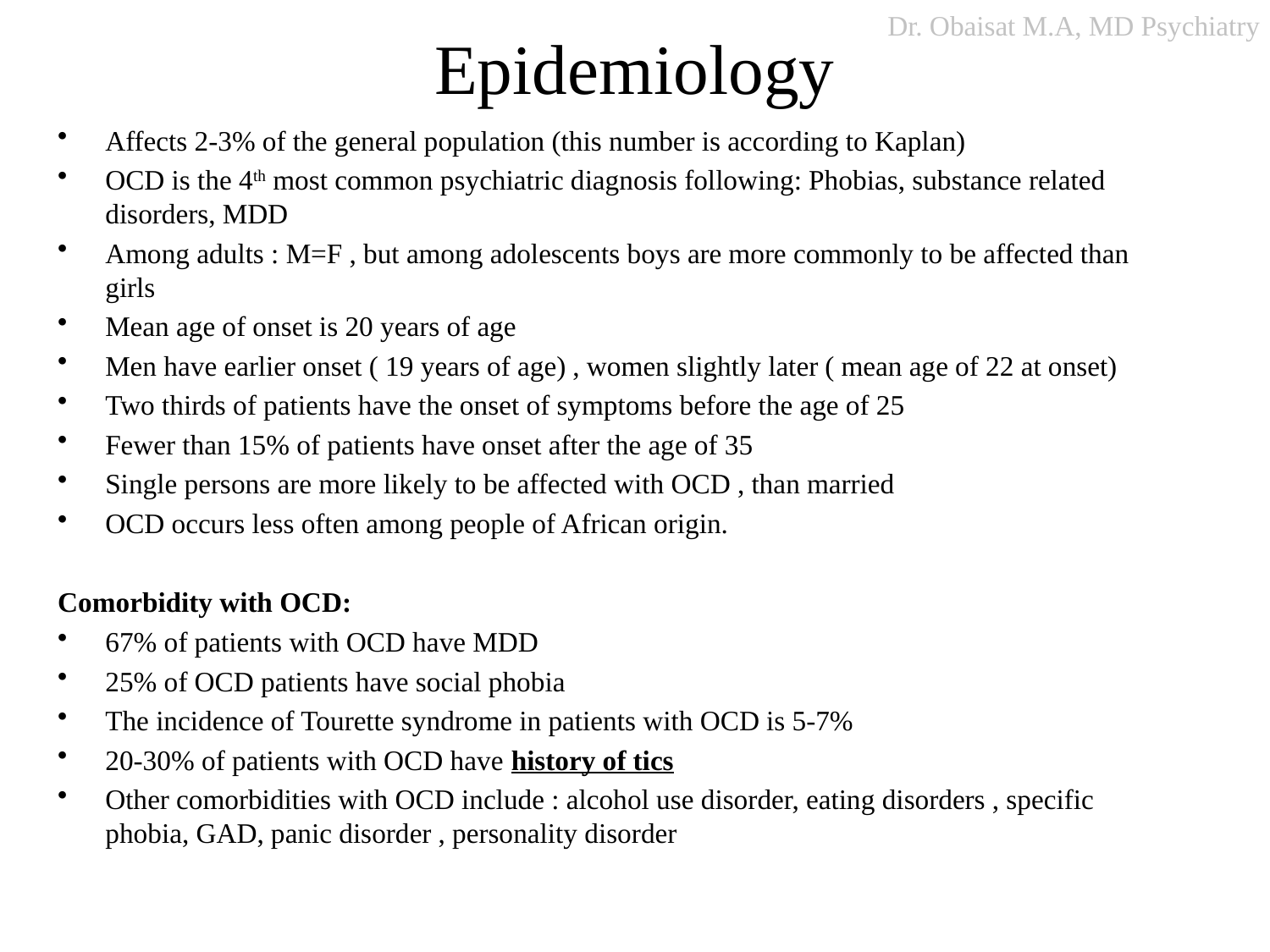

# Epidemiology
Affects 2-3% of the general population (this number is according to Kaplan)
OCD is the 4th most common psychiatric diagnosis following: Phobias, substance related disorders, MDD
Among adults : M=F , but among adolescents boys are more commonly to be affected than girls
Mean age of onset is 20 years of age
Men have earlier onset ( 19 years of age) , women slightly later ( mean age of 22 at onset)
Two thirds of patients have the onset of symptoms before the age of 25
Fewer than 15% of patients have onset after the age of 35
Single persons are more likely to be affected with OCD , than married
OCD occurs less often among people of African origin.

Comorbidity with OCD:
67% of patients with OCD have MDD
25% of OCD patients have social phobia
The incidence of Tourette syndrome in patients with OCD is 5-7%
20-30% of patients with OCD have history of tics
Other comorbidities with OCD include : alcohol use disorder, eating disorders , specific phobia, GAD, panic disorder , personality disorder